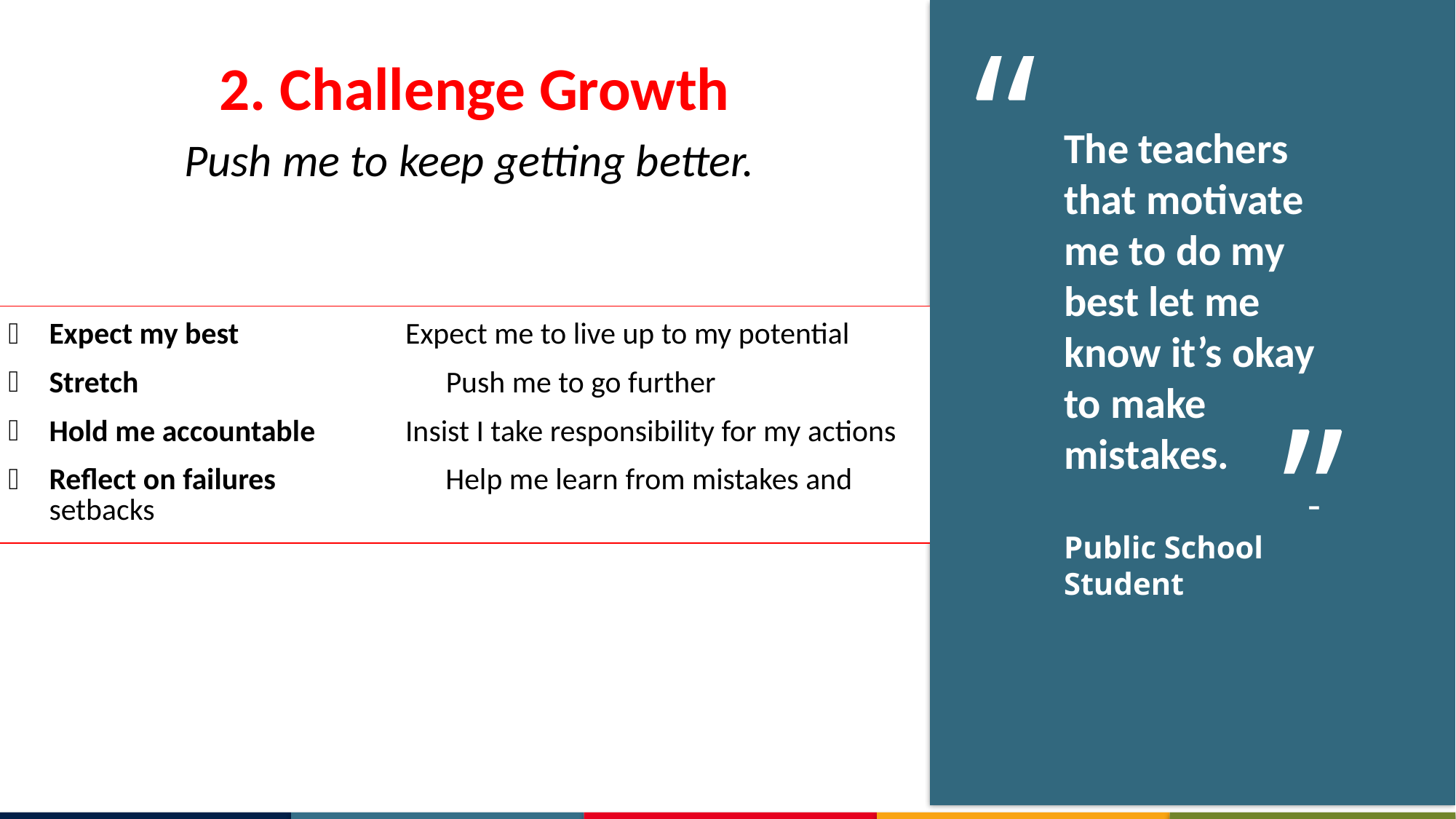

2. Challenge Growth
Push me to keep getting better.
“
The teachers that motivate me to do my best let me know it’s okay to make mistakes.
 	              - Public School Student
| Expect my best Expect me to live up to my potential Stretch Push me to go further Hold me accountable Insist I take responsibility for my actions Reflect on failures Help me learn from mistakes and setbacks |
| --- |
”